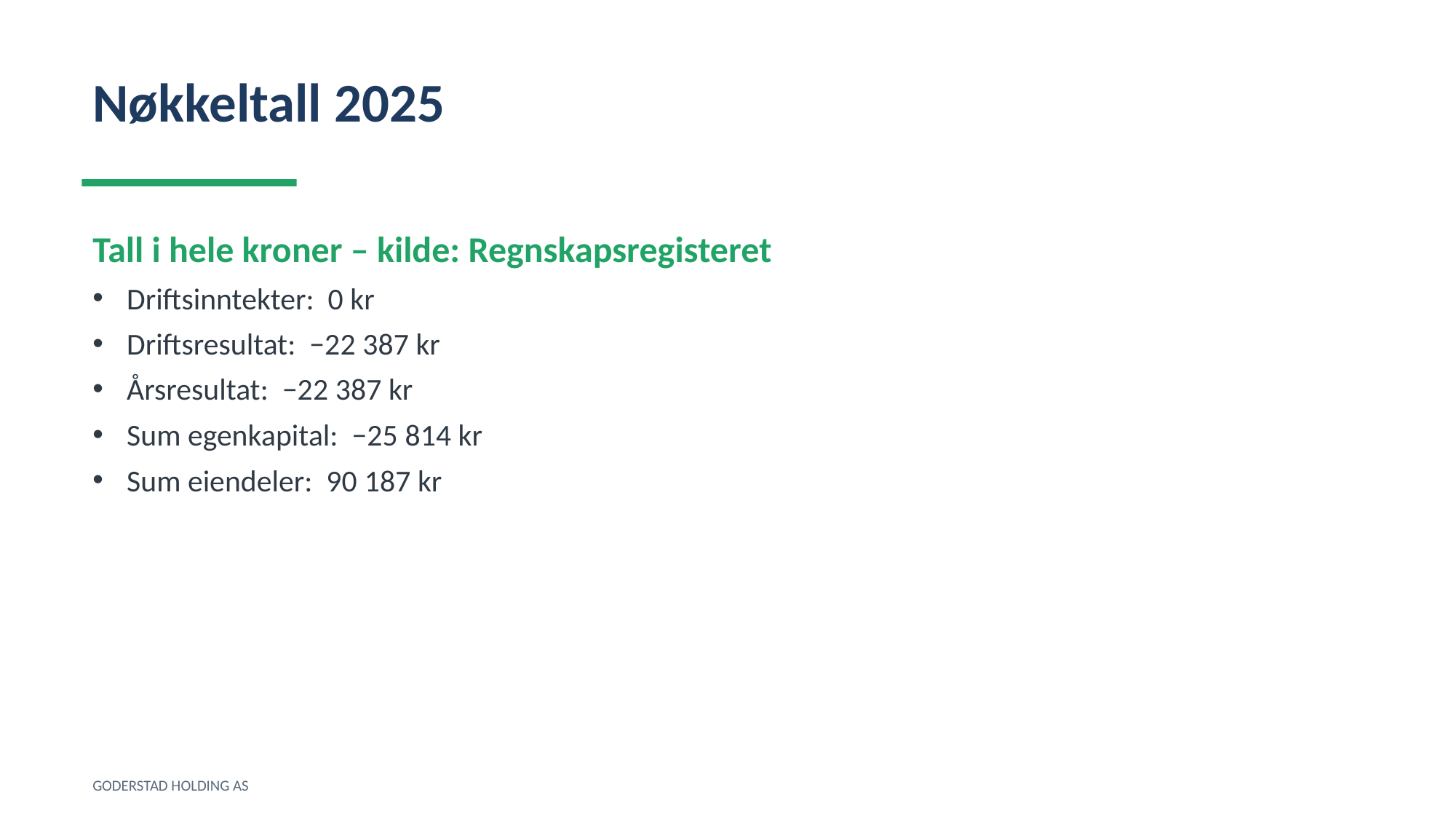

Nøkkeltall 2025

Tall i hele kroner – kilde: Regnskapsregisteret
Driftsinntekter:  0 kr
Driftsresultat:  −22 387 kr
Årsresultat:  −22 387 kr
Sum egenkapital:  −25 814 kr
Sum eiendeler:  90 187 kr
GODERSTAD HOLDING AS